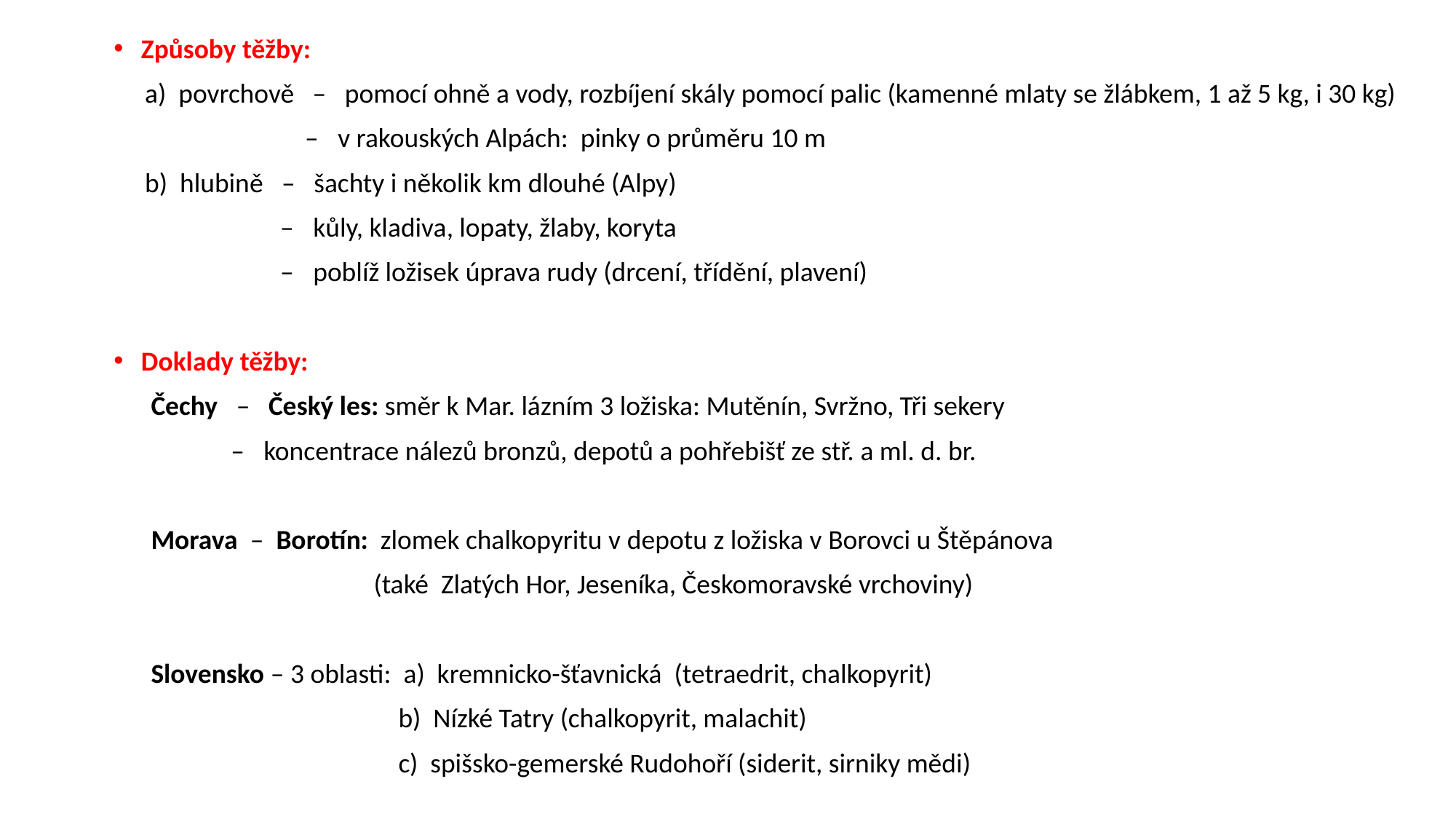

Způsoby těžby:
     a)  povrchově   –   pomocí ohně a vody, rozbíjení skály pomocí palic (kamenné mlaty se žlábkem, 1 až 5 kg, i 30 kg)
                               –   v rakouských Alpách:  pinky o průměru 10 m
     b)  hlubině   –   šachty i několik km dlouhé (Alpy)
                           –   kůly, kladiva, lopaty, žlaby, koryta
                           –   poblíž ložisek úprava rudy (drcení, třídění, plavení)

Doklady těžby:
      Čechy   –   Český les: směr k Mar. lázním 3 ložiska: Mutěnín, Svržno, Tři sekery
                   –   koncentrace nálezů bronzů, depotů a pohřebišť ze stř. a ml. d. br.

      Morava  –  Borotín:  zlomek chalkopyritu v depotu z ložiska v Borovci u Štěpánova
                                          (také  Zlatých Hor, Jeseníka, Českomoravské vrchoviny)

      Slovensko – 3 oblasti:  a)  kremnicko-šťavnická  (tetraedrit, chalkopyrit)
                                              b)  Nízké Tatry (chalkopyrit, malachit)
                                              c)  spišsko-gemerské Rudohoří (siderit, sirniky mědi)